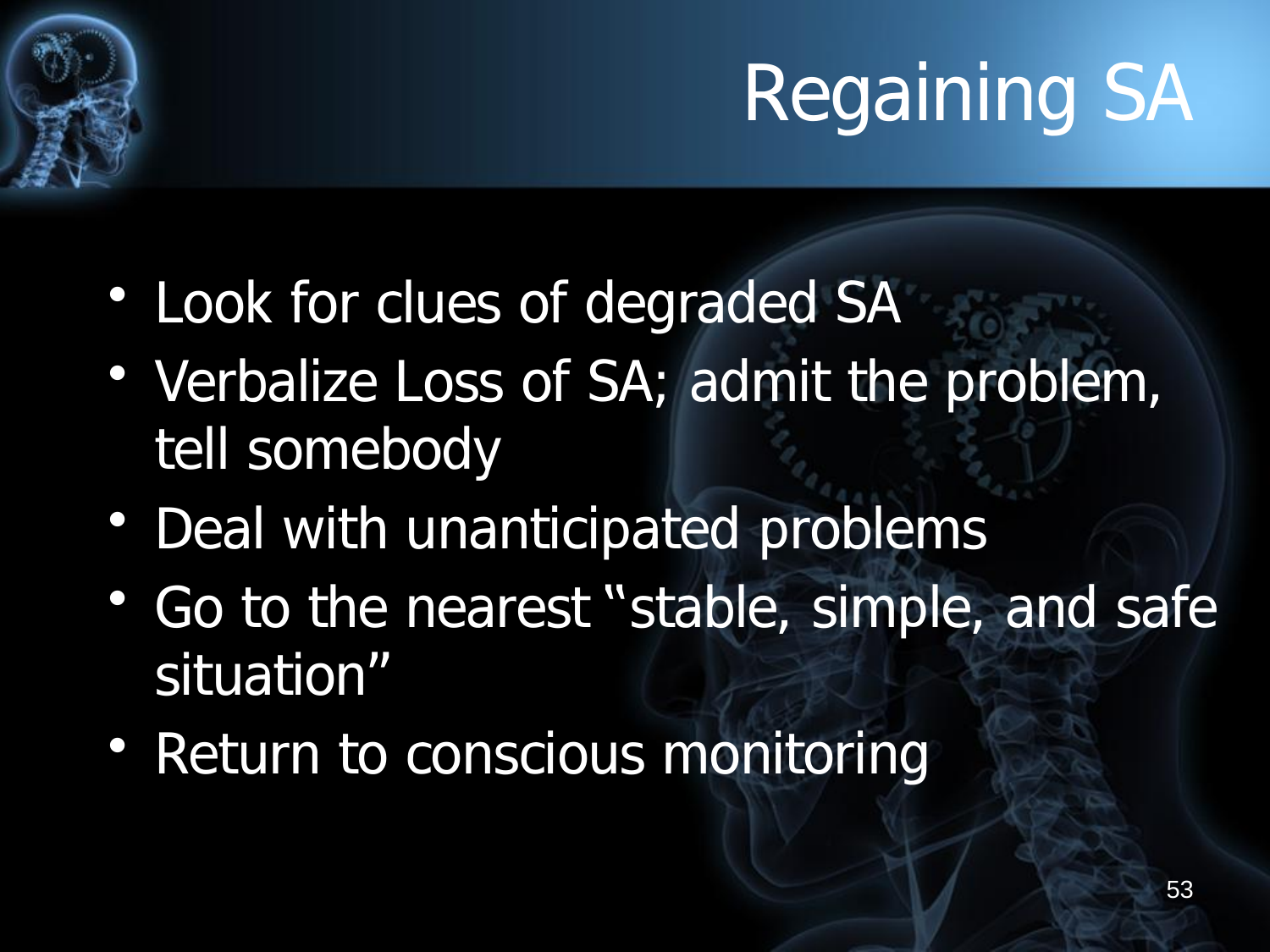

# Regaining SA
Look for clues of degraded SA
Verbalize Loss of SA; admit the problem, tell somebody
Deal with unanticipated problems
Go to the nearest “stable, simple, and safe situation”
Return to conscious monitoring
53